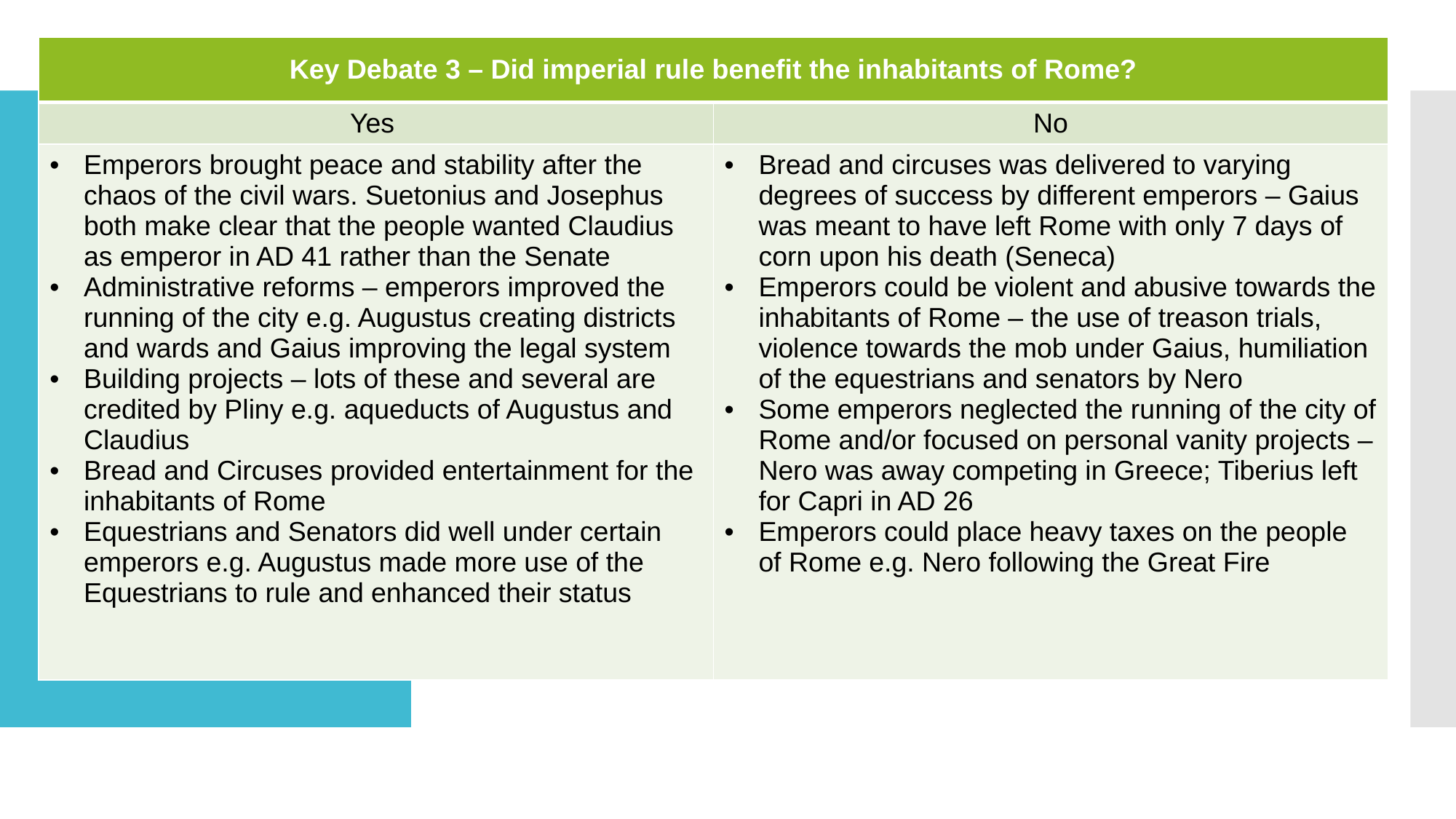

| Key Debate 3 – Did imperial rule benefit the inhabitants of Rome? |  |
| --- | --- |
| Yes | No |
| Emperors brought peace and stability after the chaos of the civil wars. Suetonius and Josephus both make clear that the people wanted Claudius as emperor in AD 41 rather than the Senate Administrative reforms – emperors improved the running of the city e.g. Augustus creating districts and wards and Gaius improving the legal system Building projects – lots of these and several are credited by Pliny e.g. aqueducts of Augustus and Claudius Bread and Circuses provided entertainment for the inhabitants of Rome Equestrians and Senators did well under certain emperors e.g. Augustus made more use of the Equestrians to rule and enhanced their status | Bread and circuses was delivered to varying degrees of success by different emperors – Gaius was meant to have left Rome with only 7 days of corn upon his death (Seneca) Emperors could be violent and abusive towards the inhabitants of Rome – the use of treason trials, violence towards the mob under Gaius, humiliation of the equestrians and senators by Nero Some emperors neglected the running of the city of Rome and/or focused on personal vanity projects – Nero was away competing in Greece; Tiberius left for Capri in AD 26 Emperors could place heavy taxes on the people of Rome e.g. Nero following the Great Fire |
#